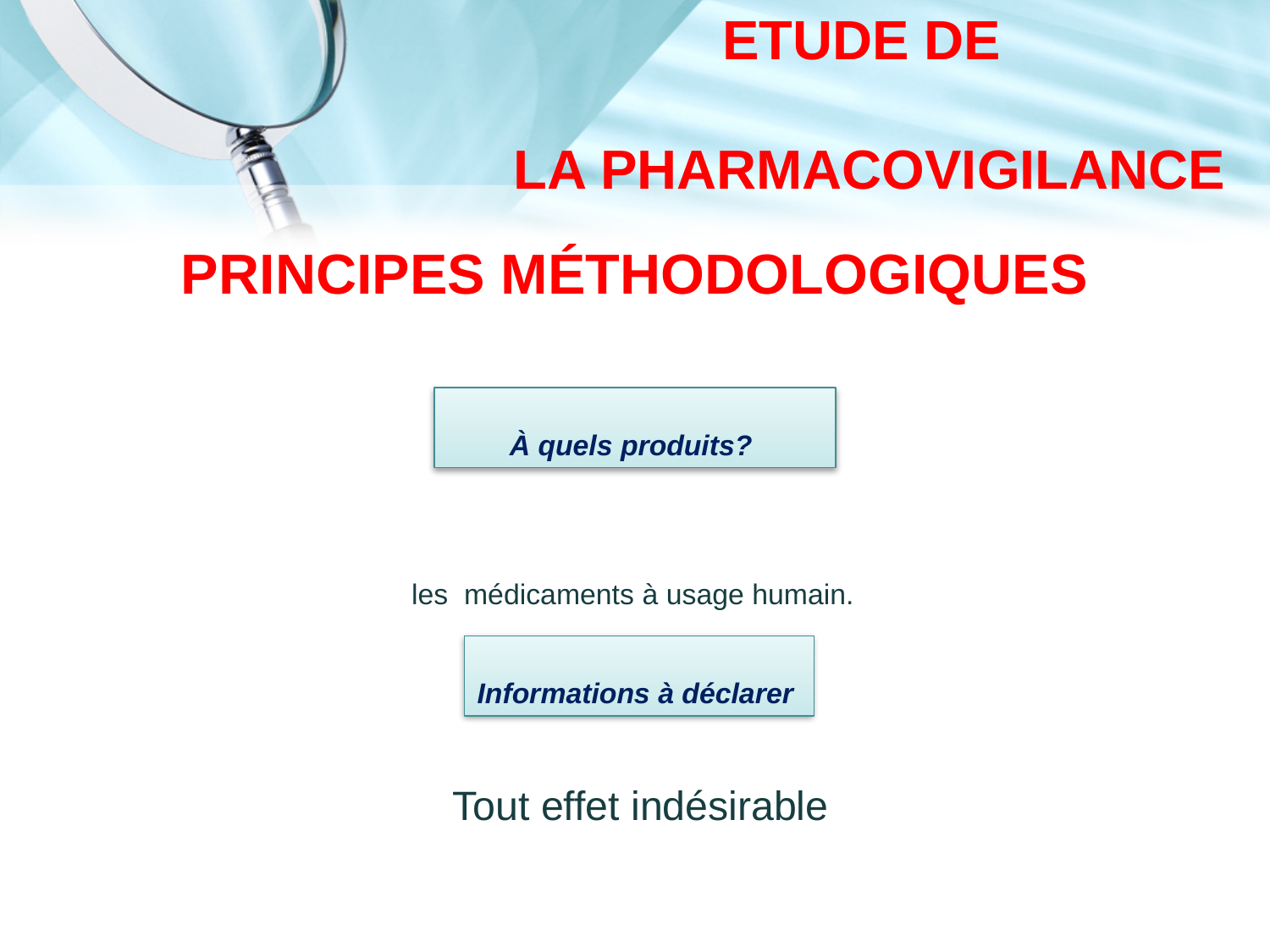

ETUDE DE
LA PHARMACOVIGILANCE
# PRINCIPES MÉTHODOLOGIQUES
À quels produits?
les  médicaments à usage humain.

Informations à déclarer
 Tout effet indésirable